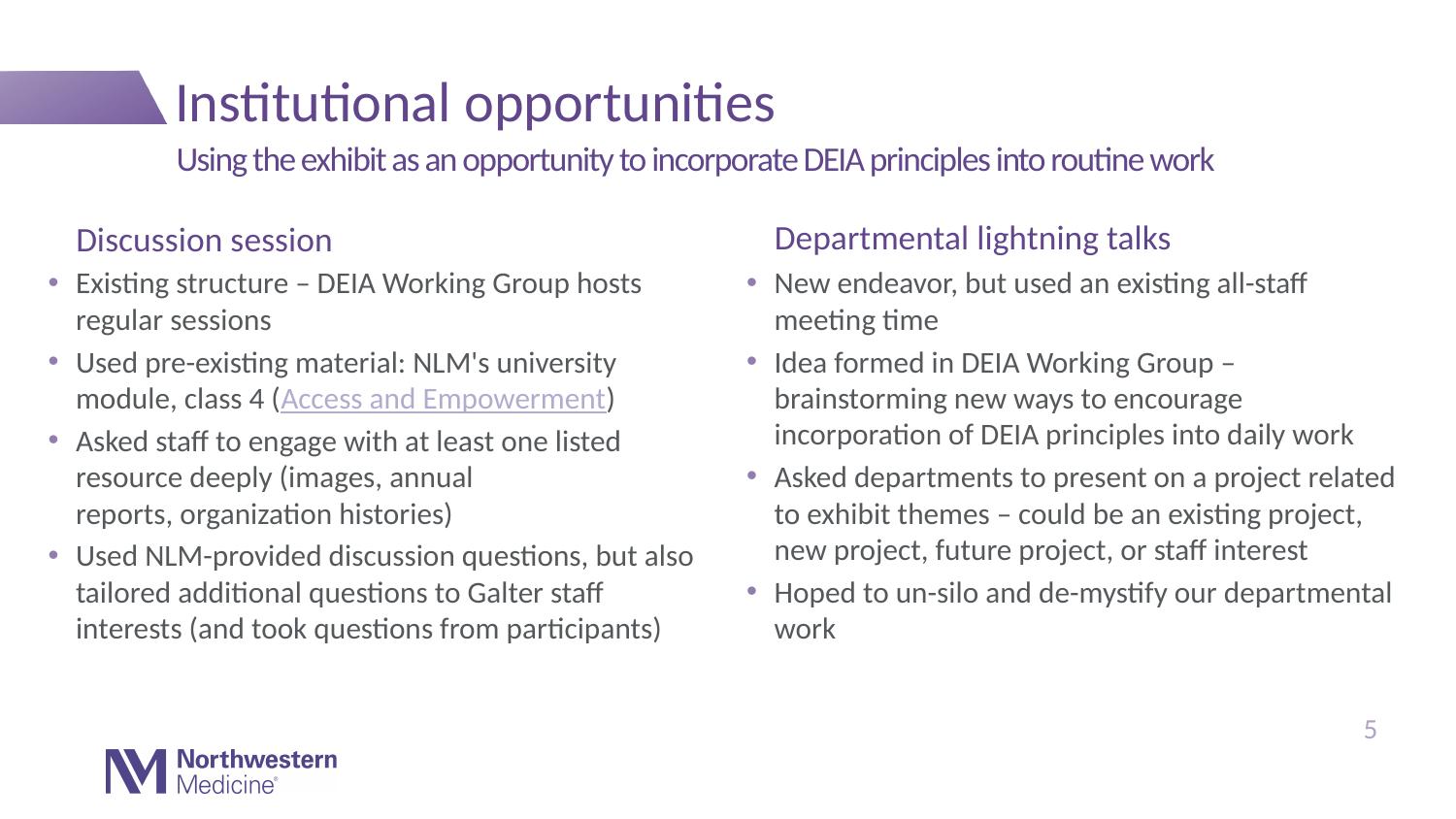

# Institutional opportunities
Using the exhibit as an opportunity to incorporate DEIA principles into routine work

Discussion session
Departmental lightning talks
Existing structure – DEIA Working Group hosts regular sessions
Used pre-existing material: NLM's university module, class 4 (Access and Empowerment)
Asked staff to engage with at least one listed resource deeply (images, annual reports, organization histories)
Used NLM-provided discussion questions, but also tailored additional questions to Galter staff interests (and took questions from participants)
New endeavor, but used an existing all-staff meeting time
Idea formed in DEIA Working Group – brainstorming new ways to encourage incorporation of DEIA principles into daily work
Asked departments to present on a project related to exhibit themes – could be an existing project, new project, future project, or staff interest
Hoped to un-silo and de-mystify our departmental work
5